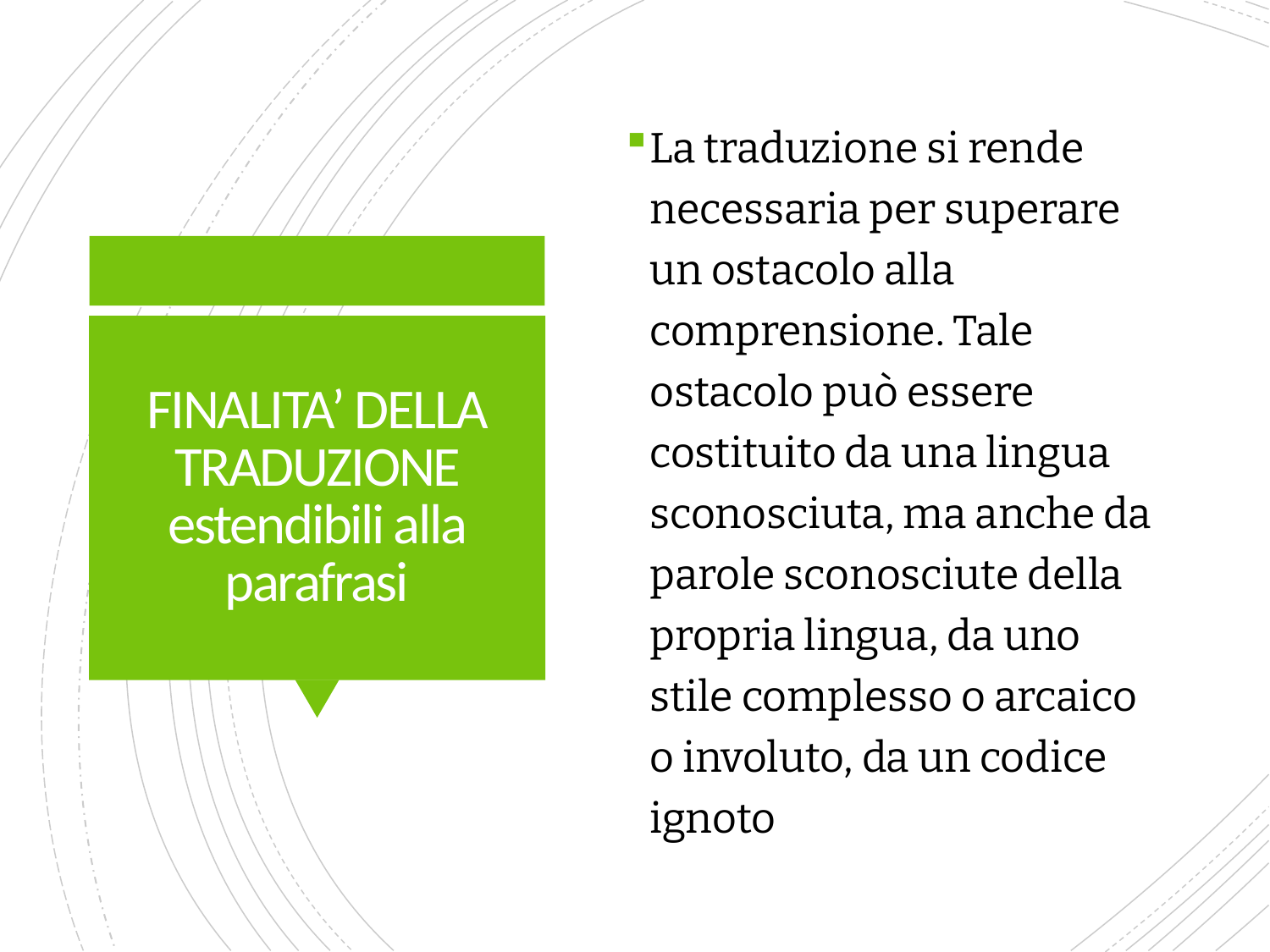

La traduzione si rende necessaria per superare un ostacolo alla comprensione. Tale ostacolo può essere costituito da una lingua sconosciuta, ma anche da parole sconosciute della propria lingua, da uno stile complesso o arcaico o involuto, da un codice ignoto
# FINALITA’ DELLA TRADUZIONE estendibili alla parafrasi